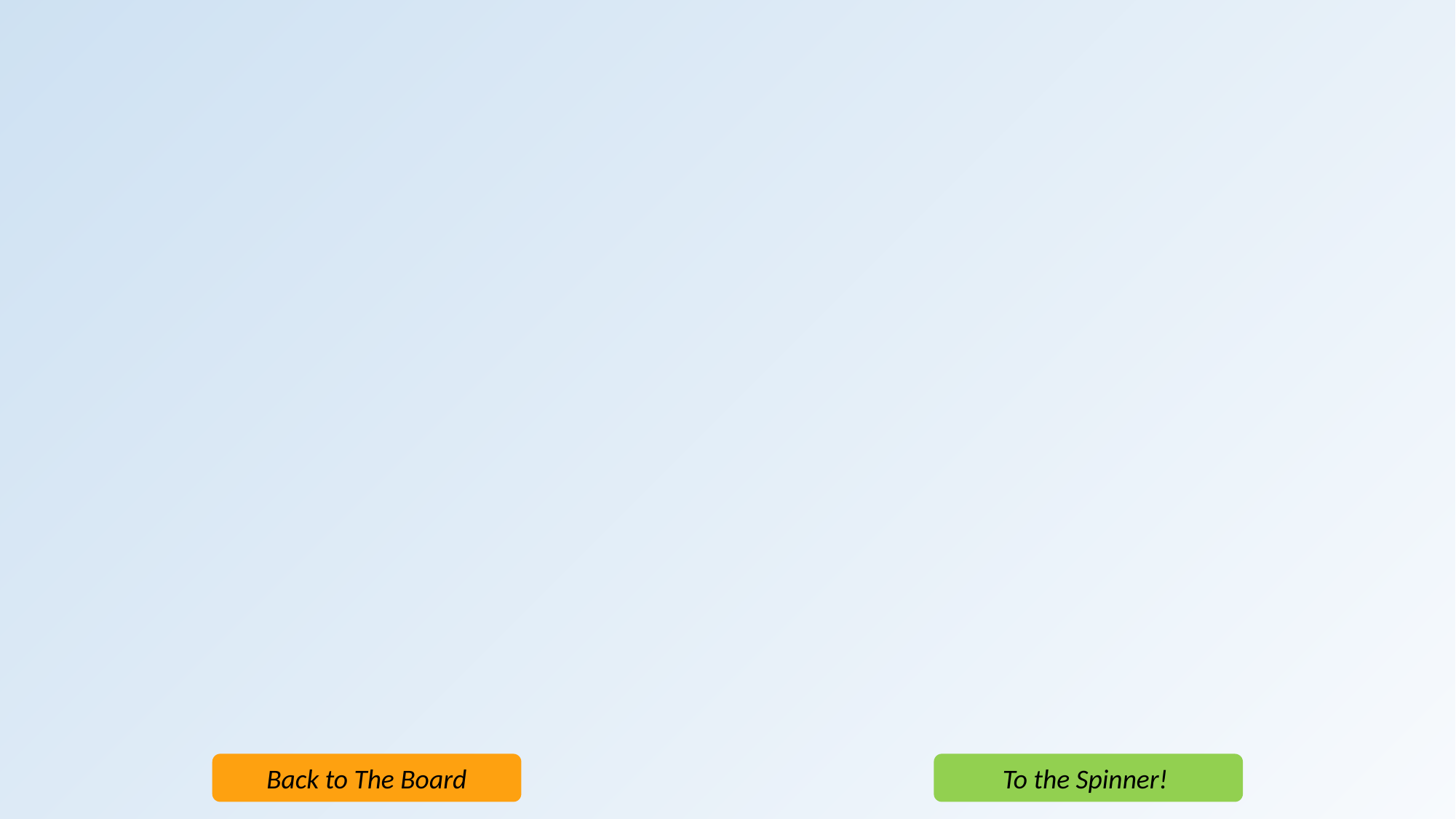

#

Back to The Board
To the Spinner!